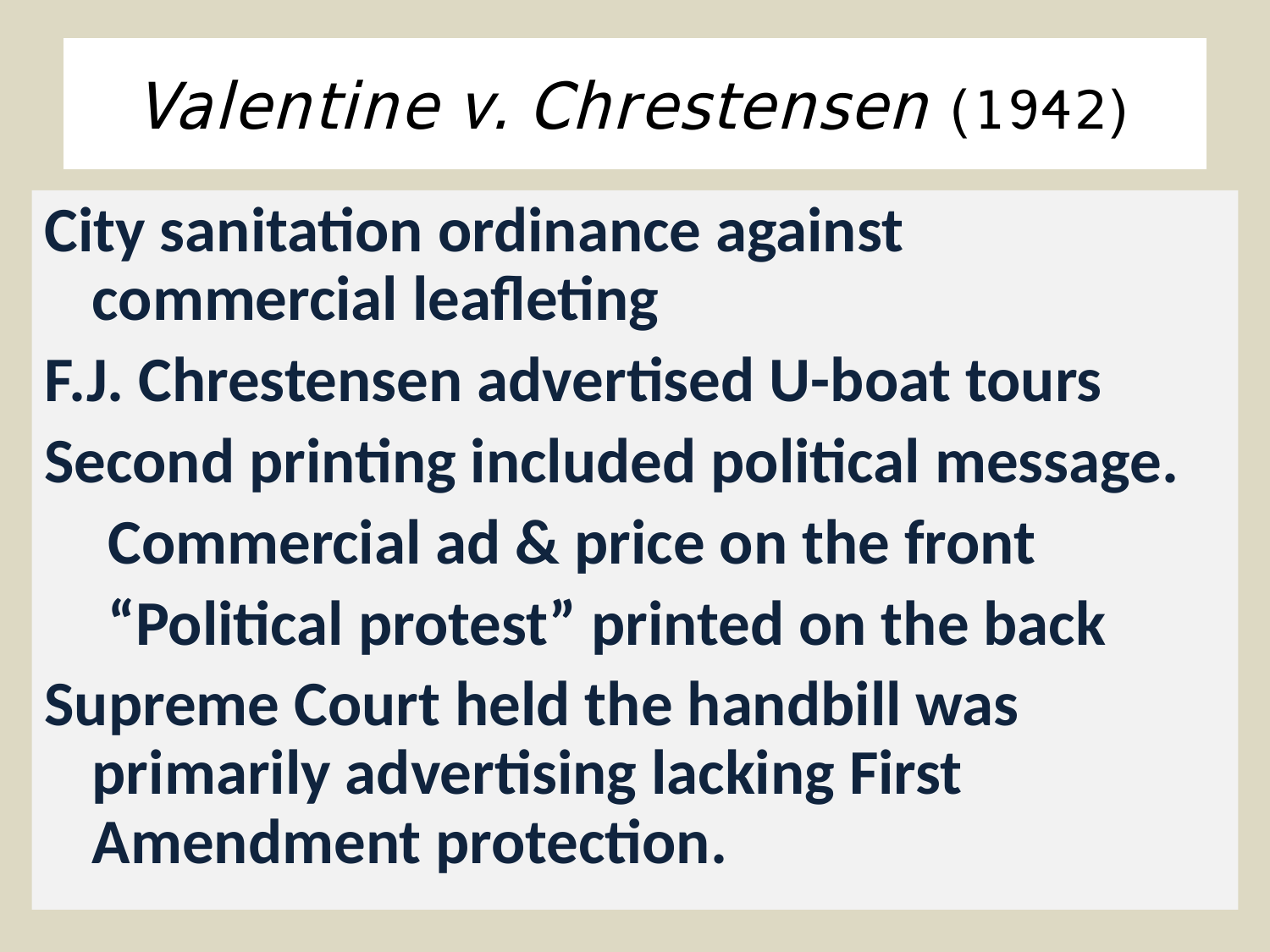

# Valentine v. Chrestensen (1942)
City sanitation ordinance against commercial leafleting
F.J. Chrestensen advertised U-boat tours
Second printing included political message.
Commercial ad & price on the front
“Political protest” printed on the back
Supreme Court held the handbill was primarily advertising lacking First Amendment protection.